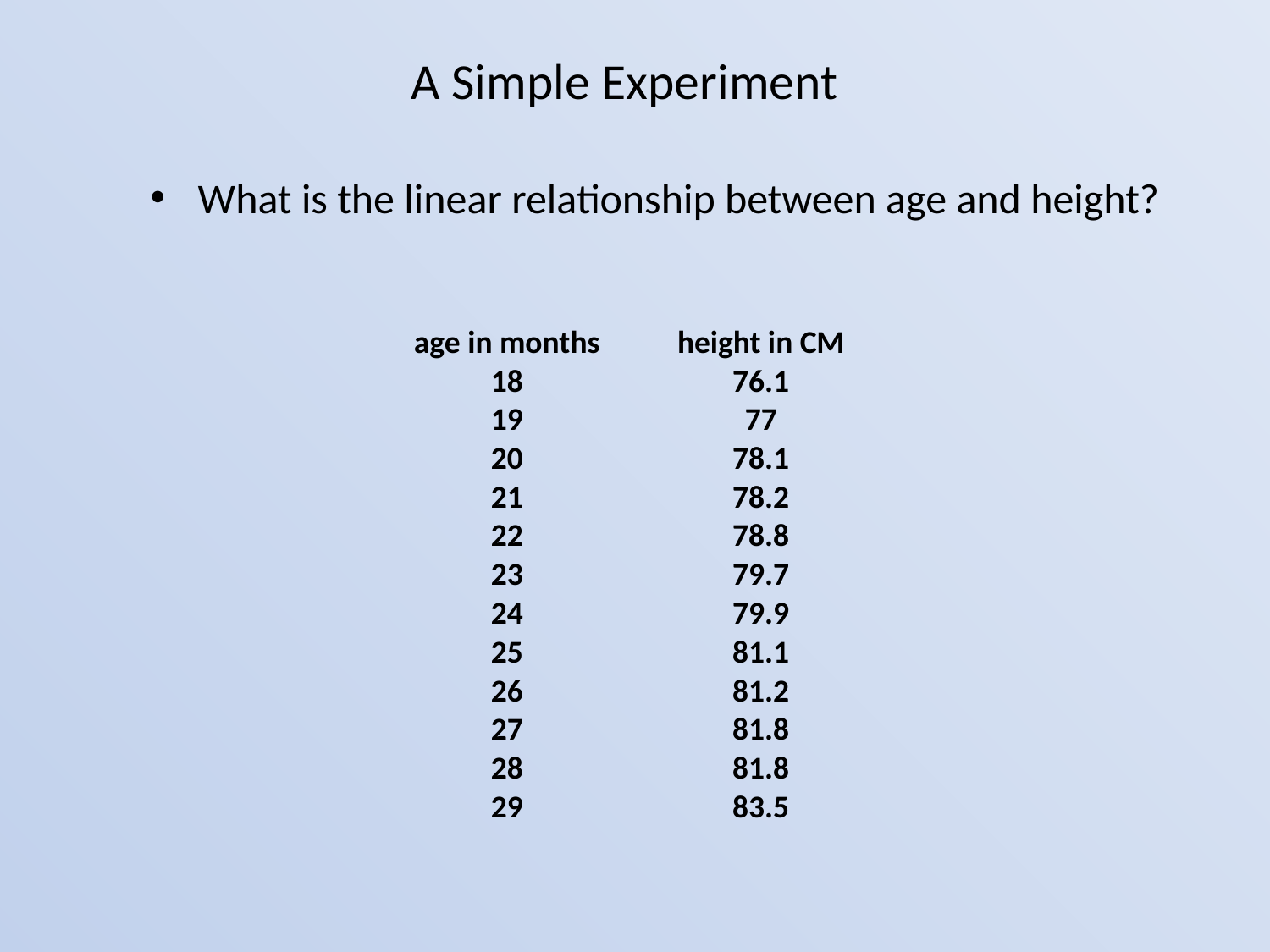

A Simple Experiment

What is the linear relationship between age and height?
| age in months | height in CM |
| --- | --- |
| 18 | 76.1 |
| 19 | 77 |
| 20 | 78.1 |
| 21 | 78.2 |
| 22 | 78.8 |
| 23 | 79.7 |
| 24 | 79.9 |
| 25 | 81.1 |
| 26 | 81.2 |
| 27 | 81.8 |
| 28 | 81.8 |
| 29 | 83.5 |